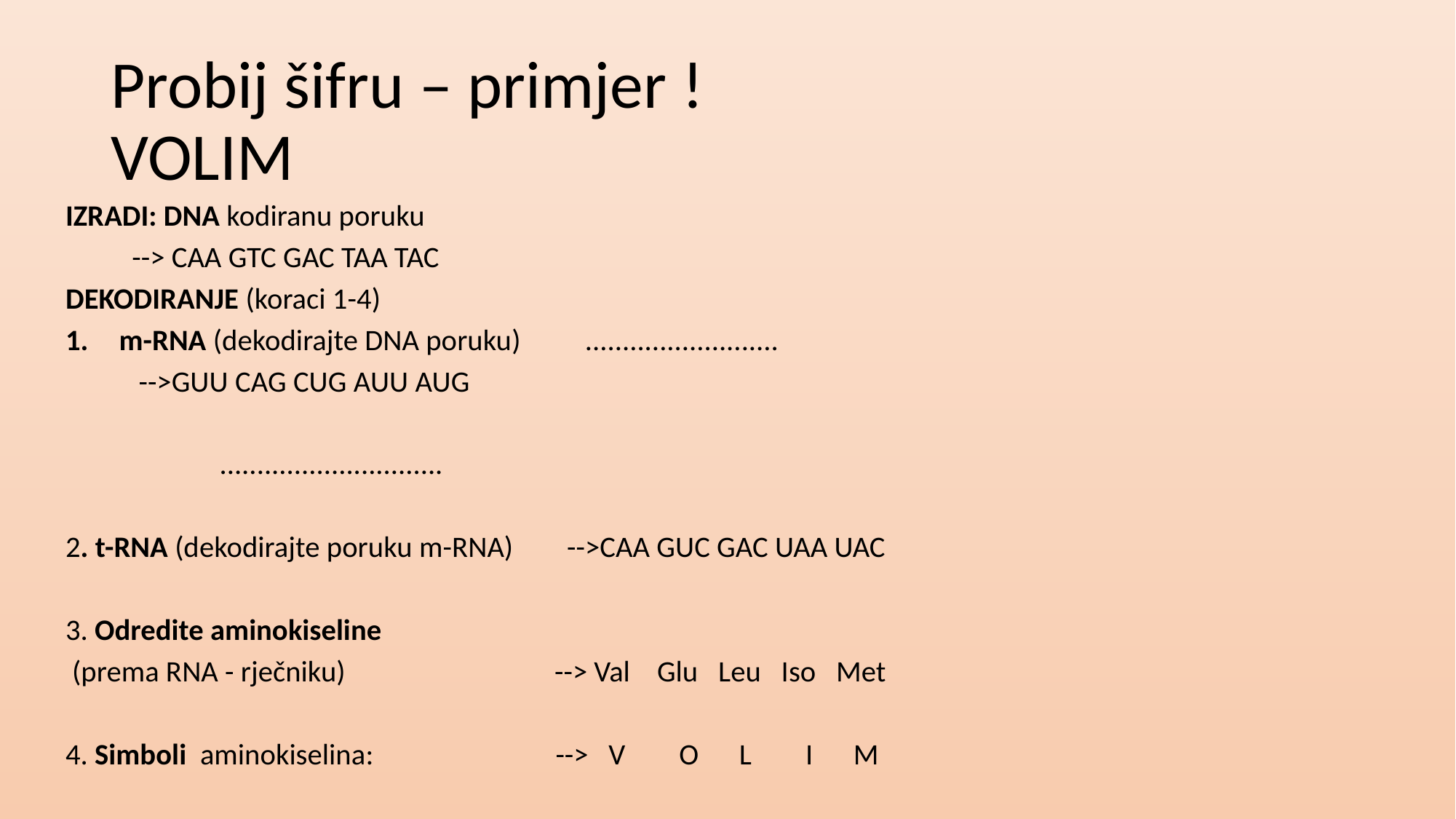

# Probij šifru – primjer ! VOLIM
IZRADI: DNA kodiranu poruku
       					--> CAA GTC GAC TAA TAC
DEKODIRANJE (koraci 1-4)
m-RNA (dekodirajte DNA poruku)		..........................
      					 -->GUU CAG CUG AUU AUG

					             ..............................

2. t-RNA (dekodirajte poruku m-RNA)        -->CAA GUC GAC UAA UAC

3. Odredite aminokiseline
 (prema RNA - rječniku)                               --> Val    Glu   Leu   Iso   Met

4. Simboli  aminokiselina:                           -->   V        O      L        I      M